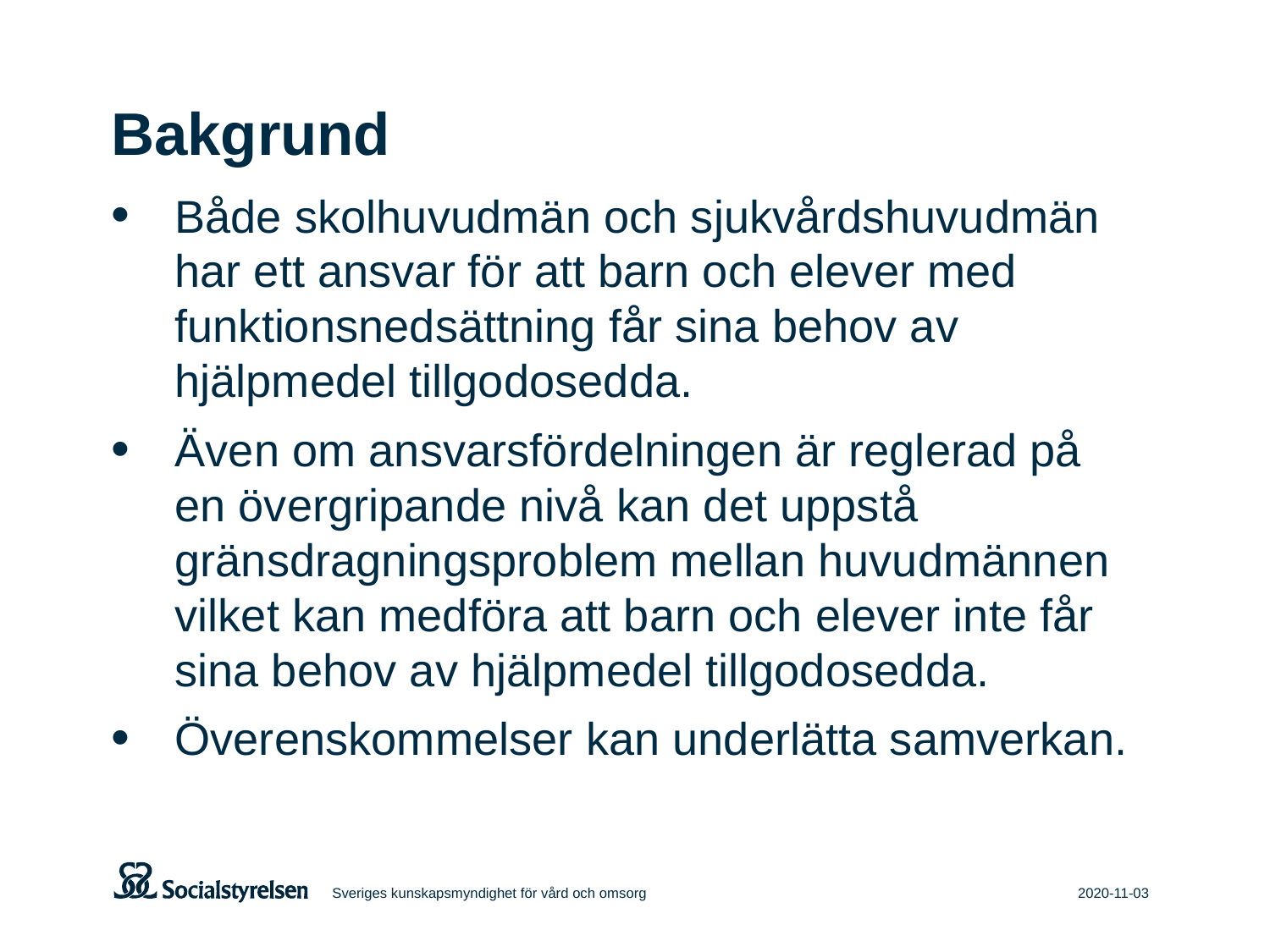

# Bakgrund
Både skolhuvudmän och sjukvårdshuvudmän har ett ansvar för att barn och elever med funktionsnedsättning får sina behov av hjälpmedel tillgodosedda.
Även om ansvarsfördelningen är reglerad på en övergripande nivå kan det uppstå gränsdragningsproblem mellan huvudmännen vilket kan medföra att barn och elever inte får sina behov av hjälpmedel tillgodosedda.
Överenskommelser kan underlätta samverkan.

Sveriges kunskapsmyndighet för vård och omsorg
2020-11-03